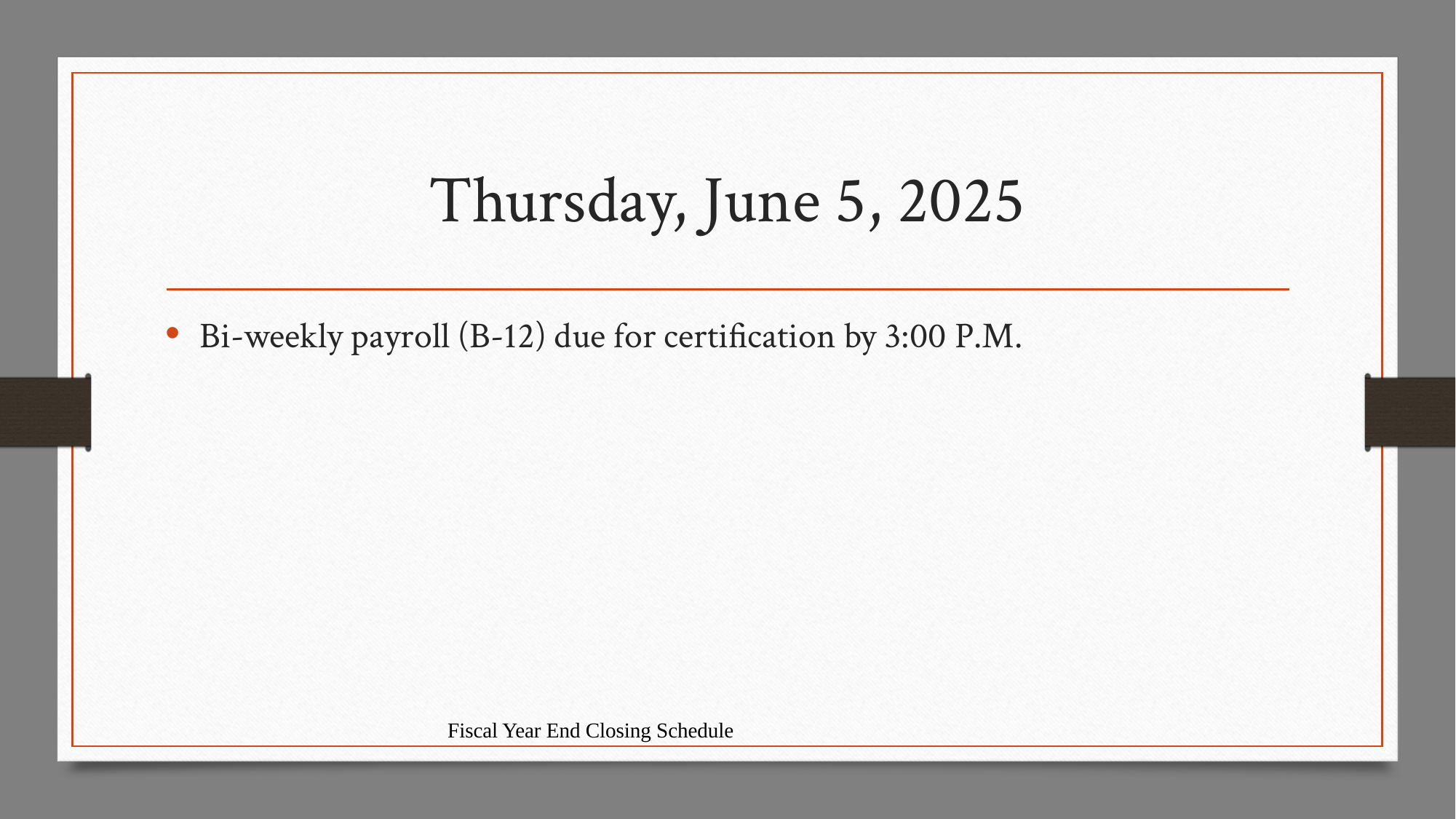

# Thursday, June 5, 2025
Bi-weekly payroll (B-12) due for certification by 3:00 P.M.
Fiscal Year End Closing Schedule